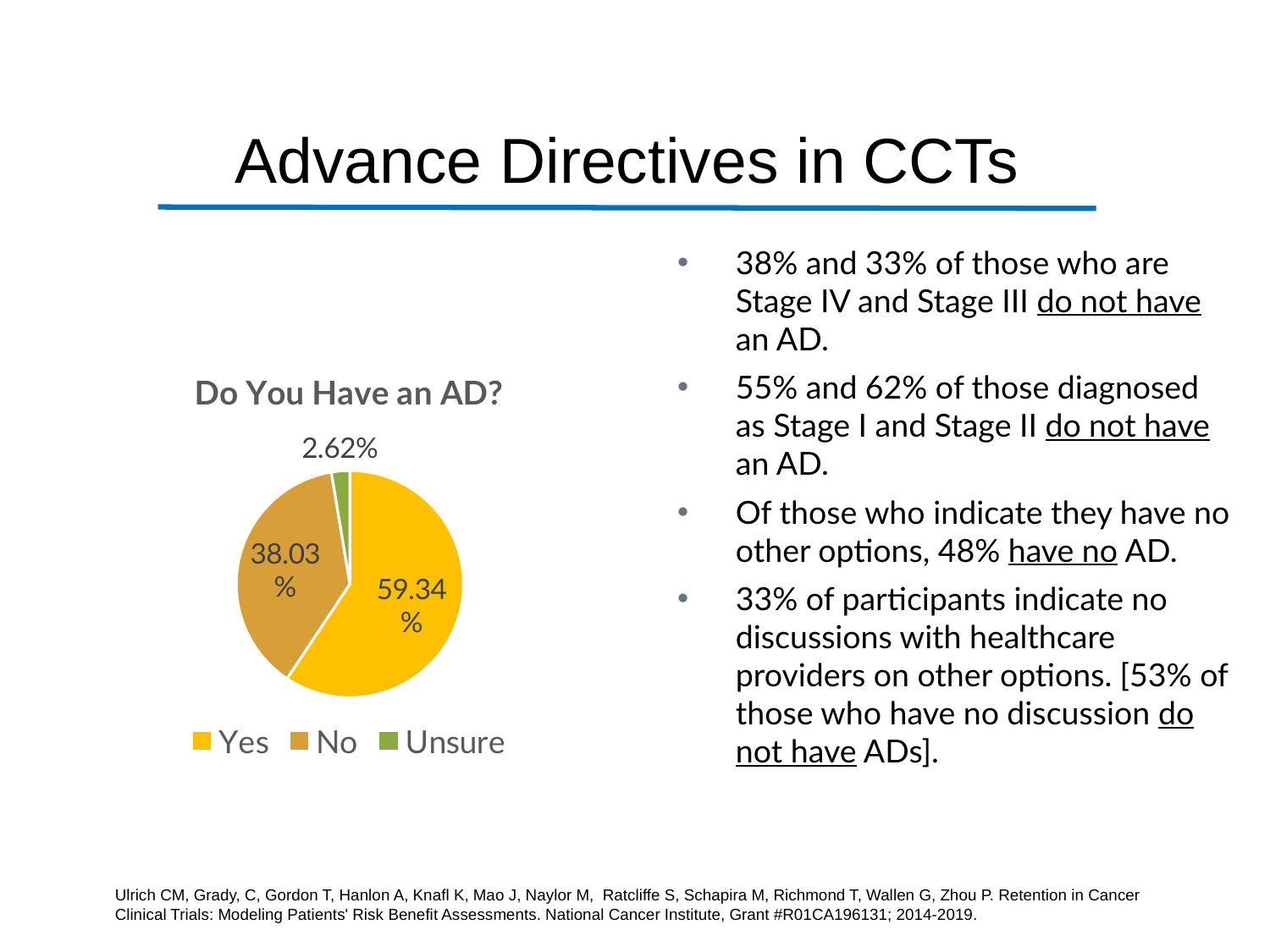

# Advance Directives in CCTs
38% and 33% of those who are Stage IV and Stage III do not have an AD.
55% and 62% of those diagnosed as Stage I and Stage II do not have an AD.
Of those who indicate they have no other options, 48% have no AD.
33% of participants indicate no discussions with healthcare providers on other options. [53% of those who have no discussion do not have ADs].

### Chart: Do You Have an AD?

| Category | Do You Have an AD? |
|---|---|
| Yes | 0.5934 |
| No | 0.3803 |
| Unsure | 0.0262 |
Ulrich CM, Grady, C, Gordon T, Hanlon A, Knafl K, Mao J, Naylor M,  Ratcliffe S, Schapira M, Richmond T, Wallen G, Zhou P. Retention in Cancer Clinical Trials: Modeling Patients' Risk Benefit Assessments. National Cancer Institute, Grant #R01CA196131; 2014-2019.